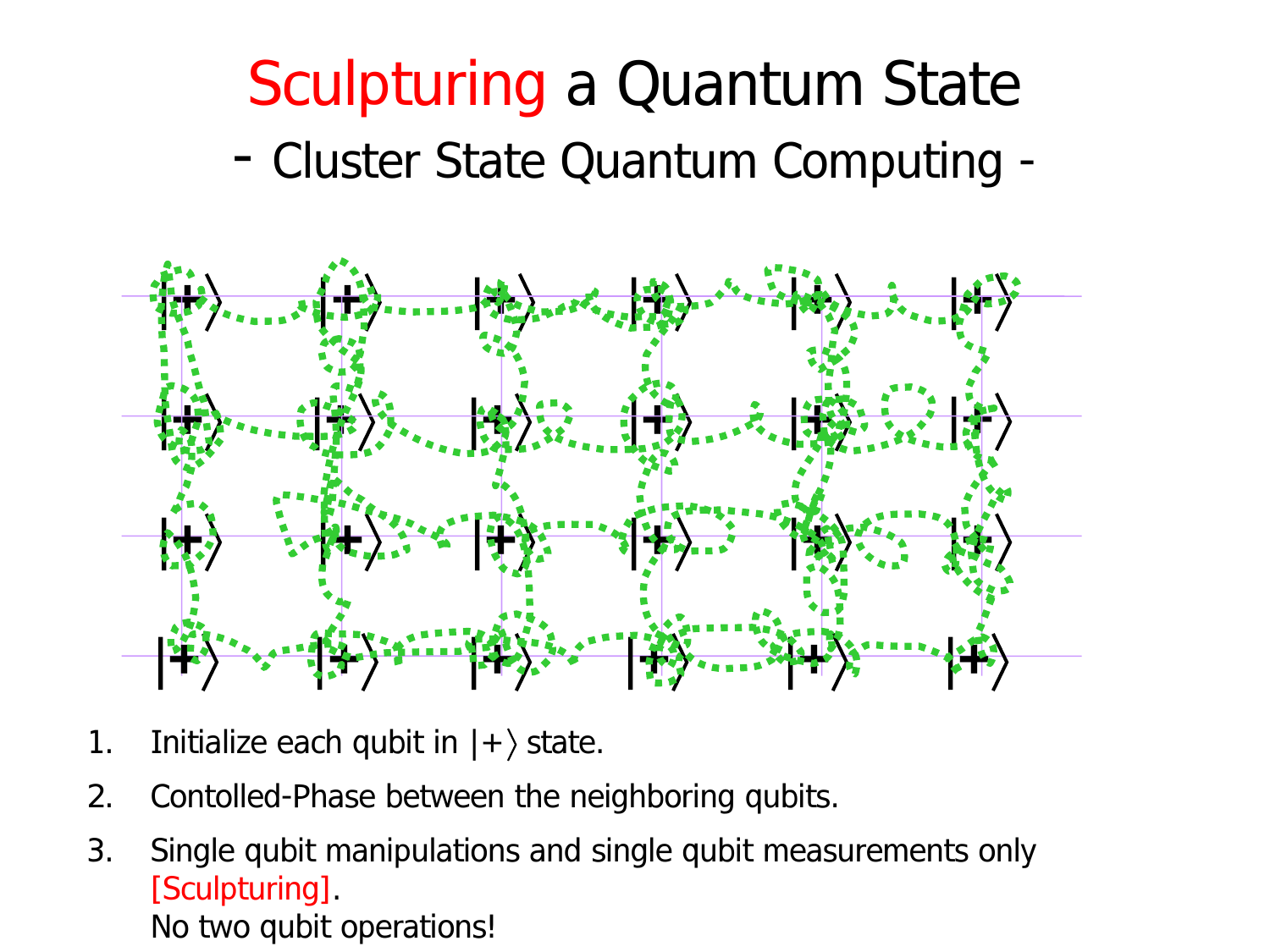

# Sculpturing a Quantum State - Cluster State Quantum Computing -
|+〉
|+〉
|+〉
|+〉
|+〉
|+〉

|+〉
|+〉
|+〉
|+〉
|+〉
|+〉

|+〉
|+〉
|+〉
|+〉
|+〉
|+〉

|+〉
|+〉
|+〉
|+〉
|+〉
|+〉

Initialize each qubit in |+〉 state.
Contolled-Phase between the neighboring qubits.
Single qubit manipulations and single qubit measurements only [Sculpturing].
No two qubit operations!